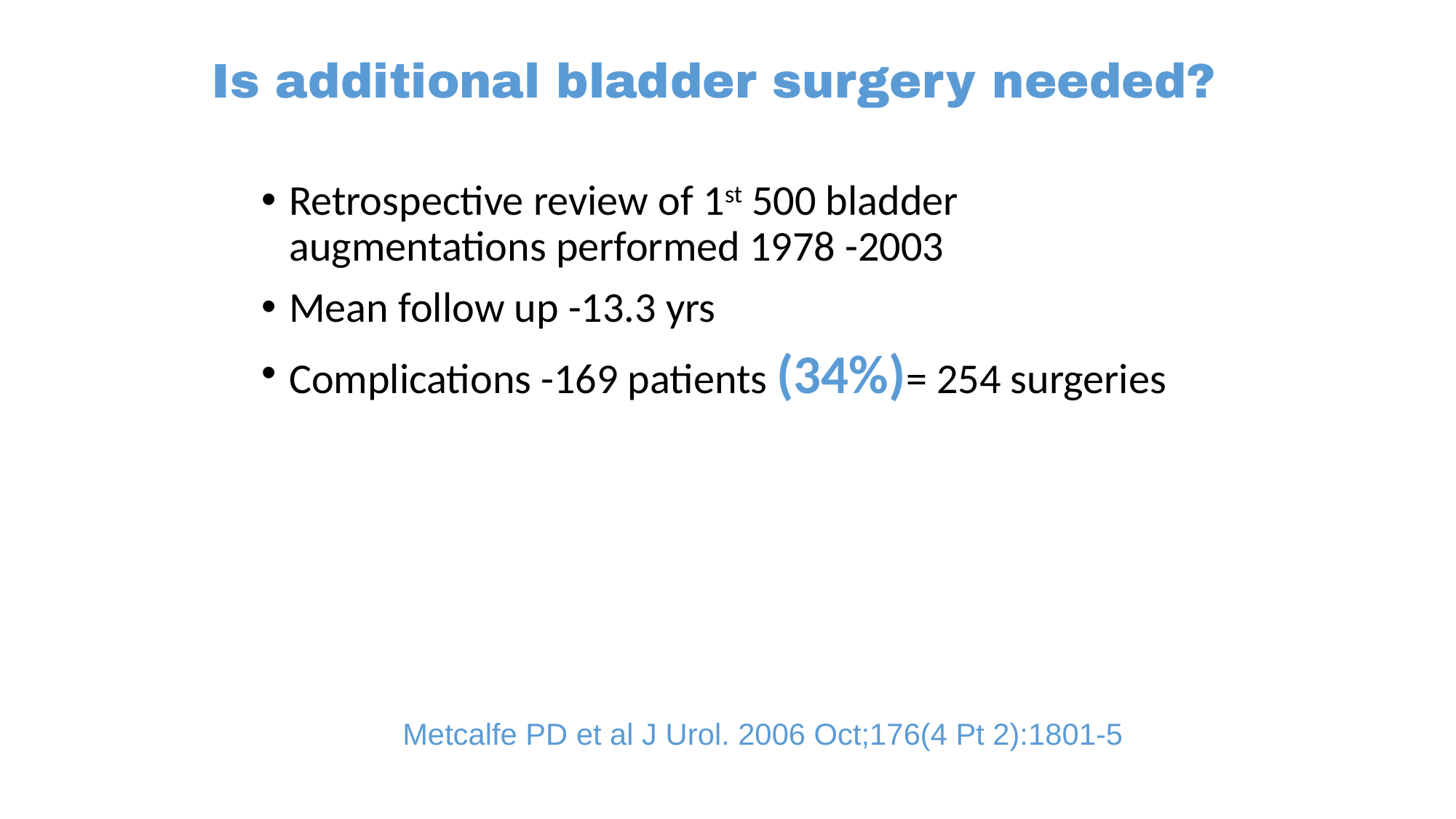

# Is additional bladder surgery needed?
Retrospective review of 1st 500 bladder augmentations performed 1978 -2003
Mean follow up -13.3 yrs
Complications -169 patients (34%)= 254 surgeries

Metcalfe PD et al J Urol. 2006 Oct;176(4 Pt 2):1801-5